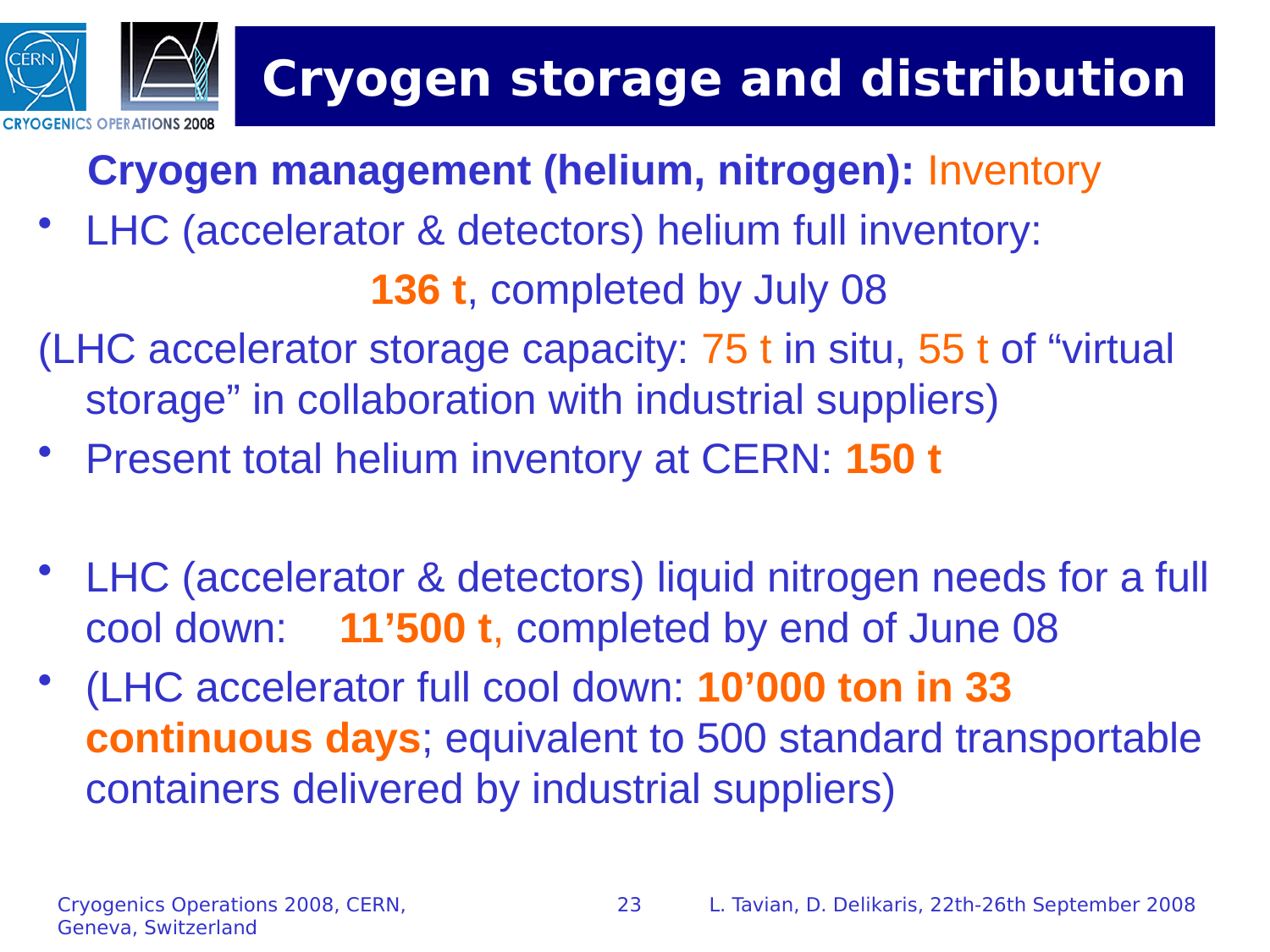

Cryogen storage and distribution
Cryogen management (helium, nitrogen): Inventory
LHC (accelerator & detectors) helium full inventory:
136 t, completed by July 08
(LHC accelerator storage capacity: 75 t in situ, 55 t of “virtual storage” in collaboration with industrial suppliers)
Present total helium inventory at CERN: 150 t

LHC (accelerator & detectors) liquid nitrogen needs for a full cool down:	11’500 t, completed by end of June 08
(LHC accelerator full cool down: 10’000 ton in 33 continuous days; equivalent to 500 standard transportable containers delivered by industrial suppliers)

Cryogenics Operations 2008, CERN, Geneva, Switzerland
23
L. Tavian, D. Delikaris, 22th-26th September 2008